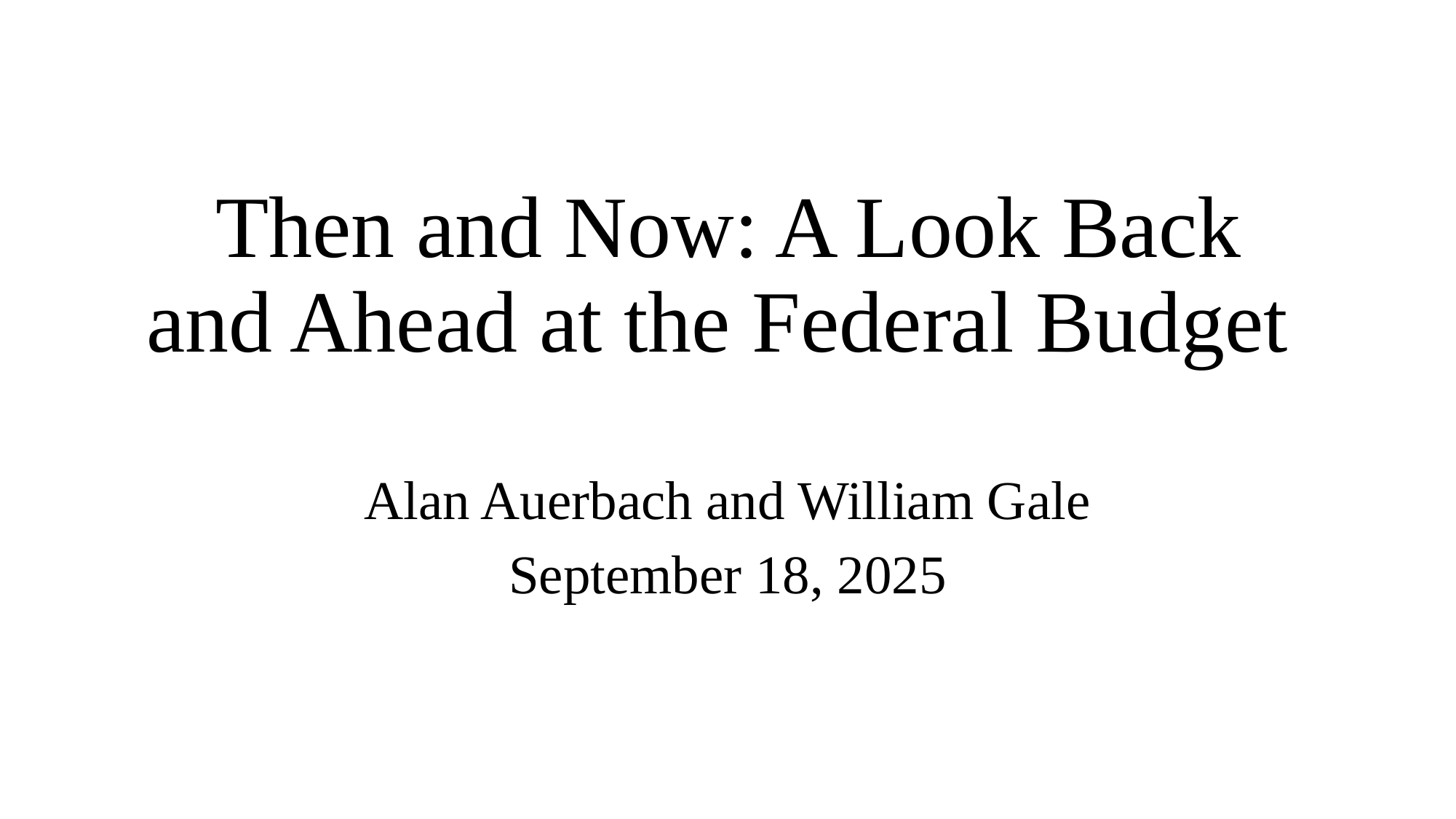

# Then and Now: A Look Back and Ahead at the Federal Budget
Alan Auerbach and William Gale
September 18, 2025